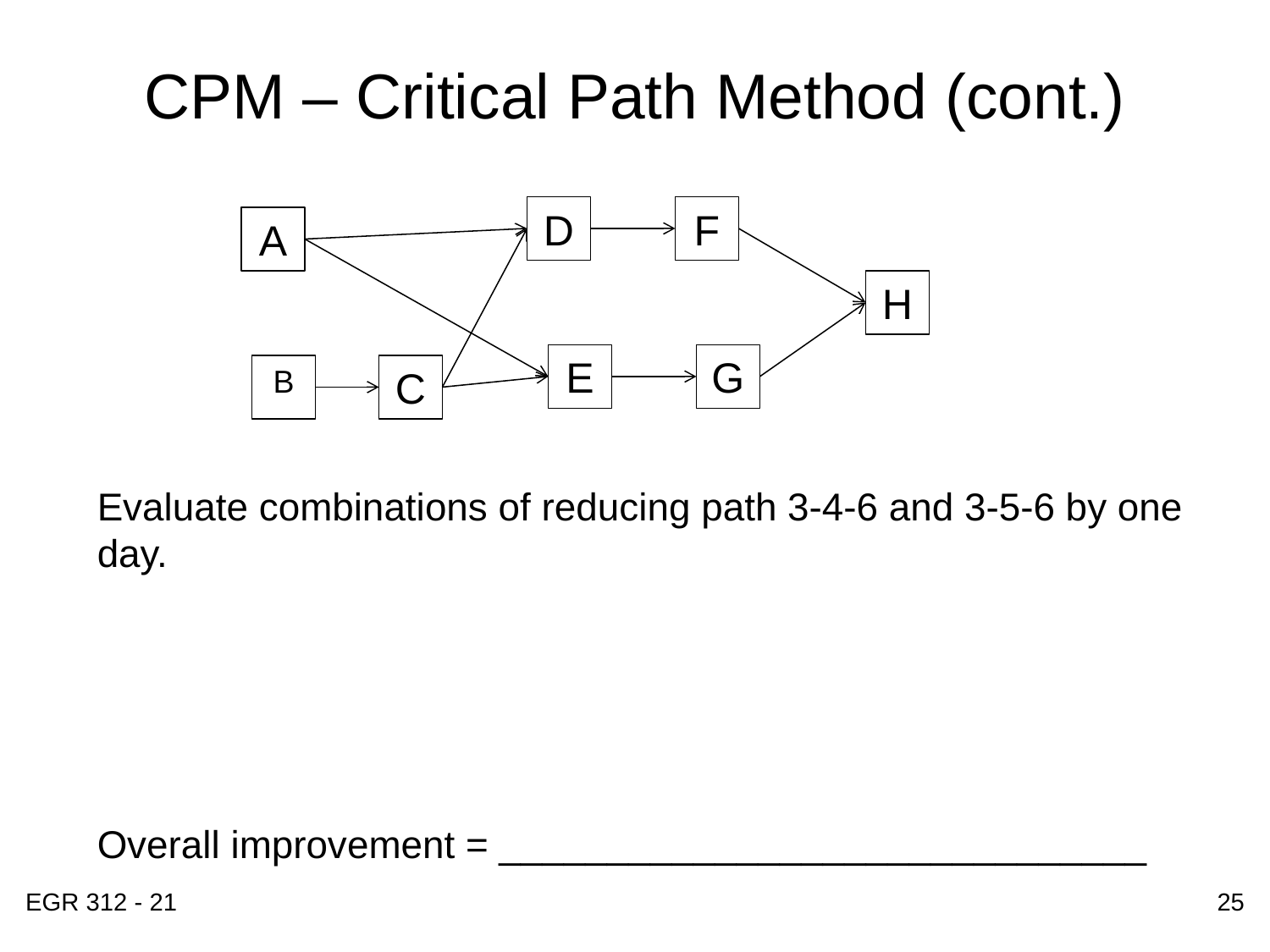

# CPM – Critical Path Method (cont.)
D
F
A
H
E
G
B
C
Evaluate combinations of reducing path 3-4-6 and 3-5-6 by one day.

Overall improvement = ______________________________
EGR 312 - 21
25